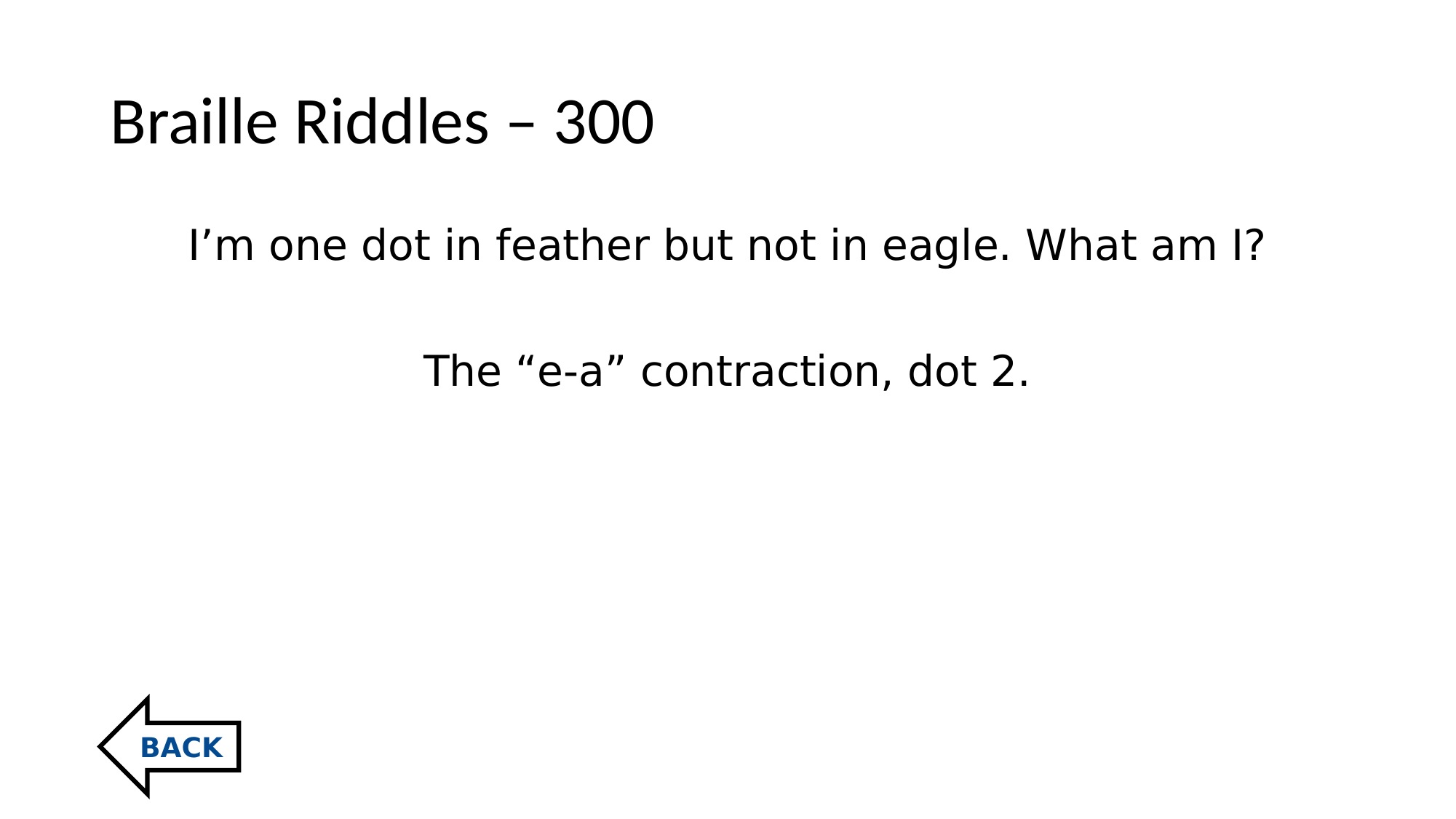

# Braille Riddles – 300
I’m one dot in feather but not in eagle. What am I?
The “e-a” contraction, dot 2.